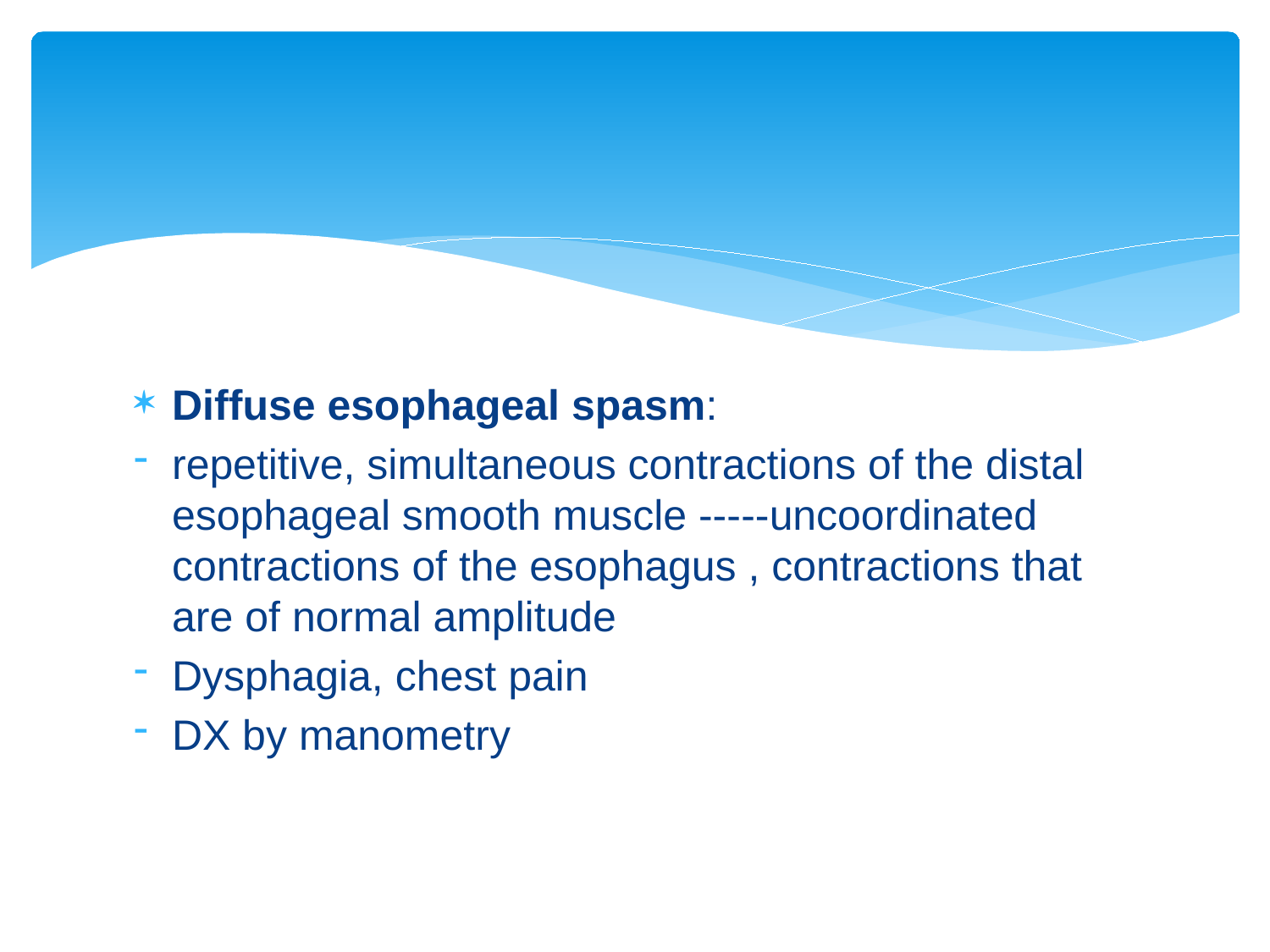

#
Diffuse esophageal spasm:
repetitive, simultaneous contractions of the distal esophageal smooth muscle -----uncoordinated contractions of the esophagus , contractions that are of normal amplitude
Dysphagia, chest pain
DX by manometry